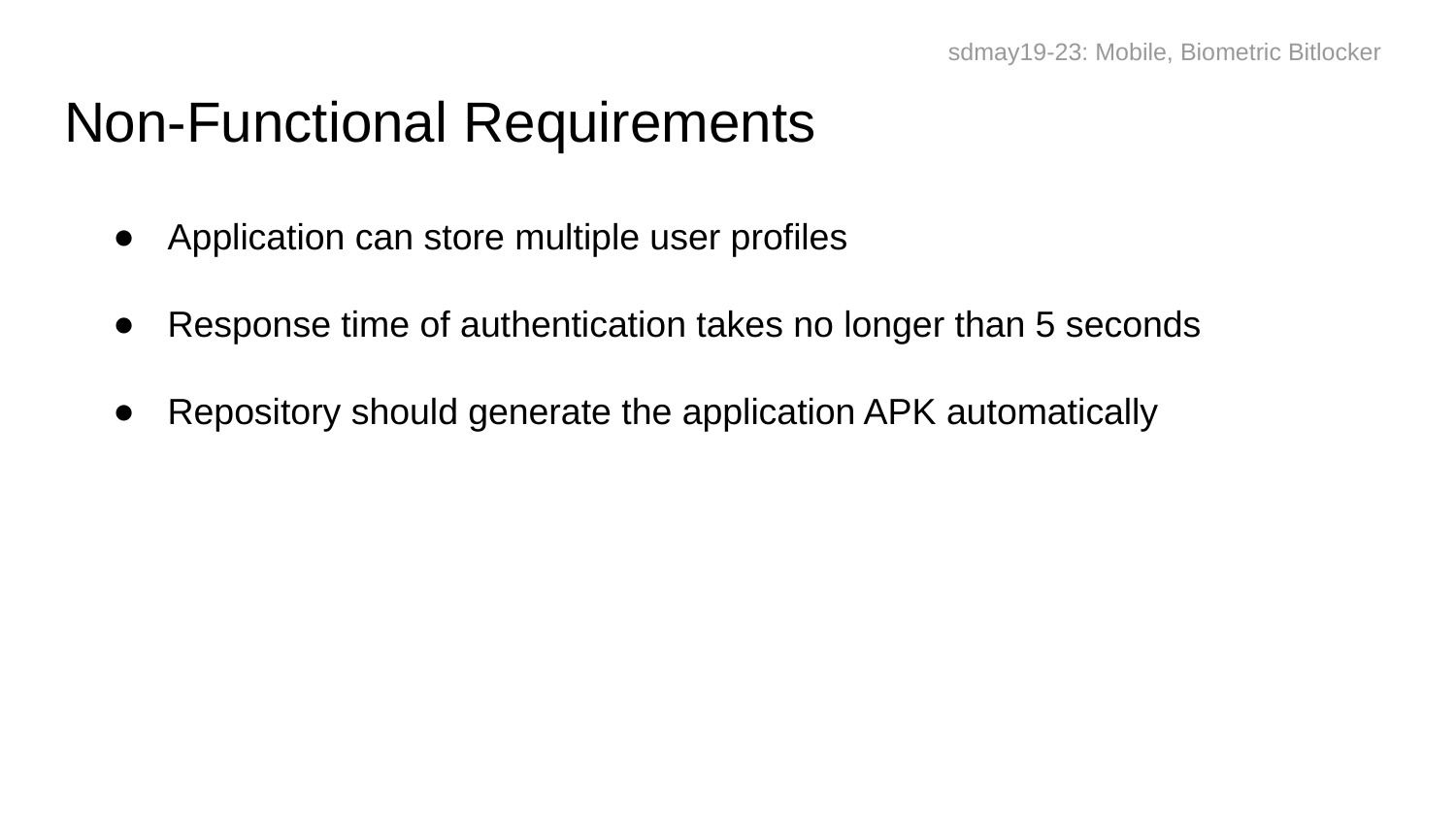

sdmay19-23: Mobile, Biometric Bitlocker

# Non-Functional Requirements
Application can store multiple user profiles

Response time of authentication takes no longer than 5 seconds

Repository should generate the application APK automatically